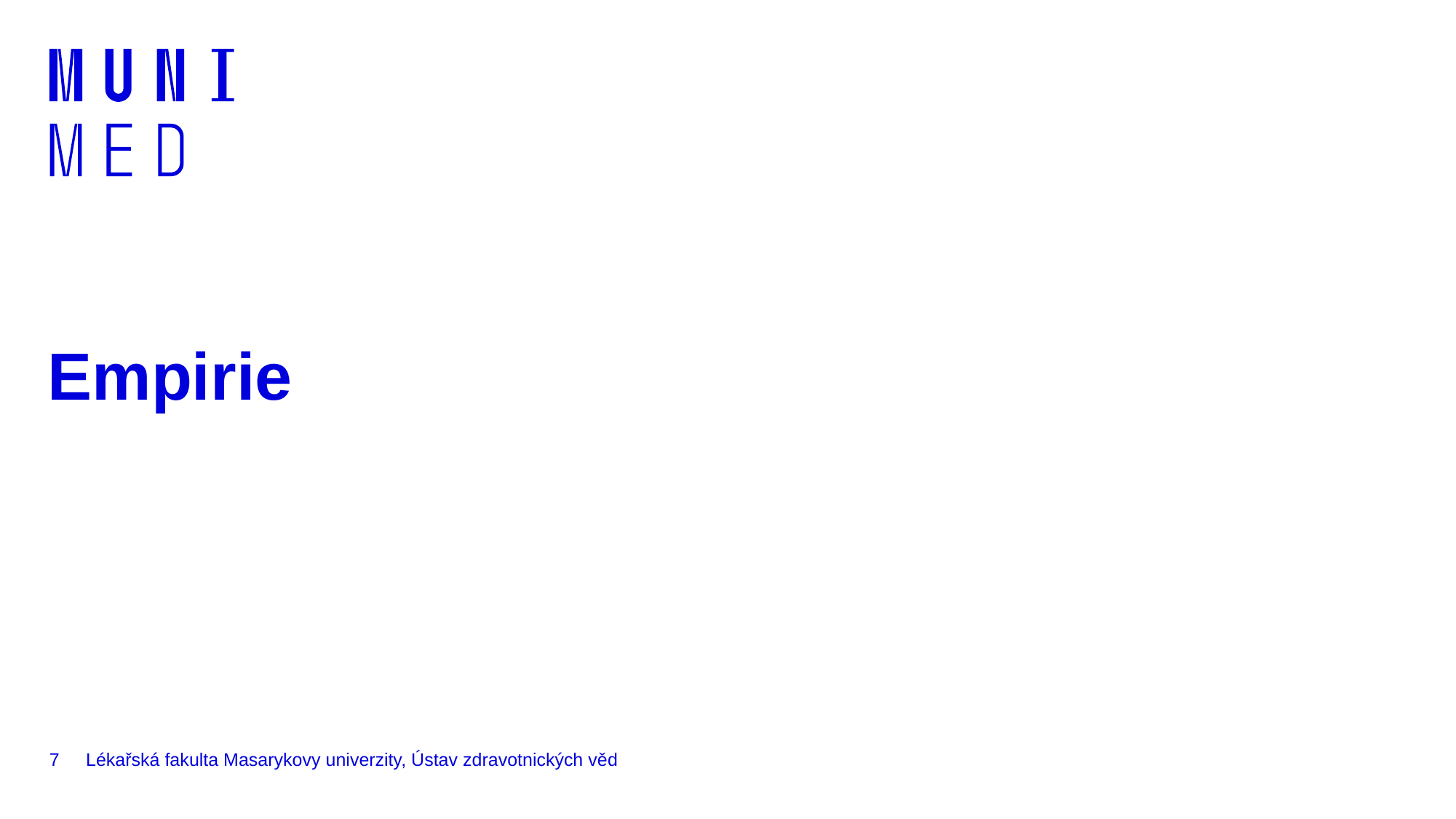

# Empirie

7
Lékařská fakulta Masarykovy univerzity, Ústav zdravotnických věd